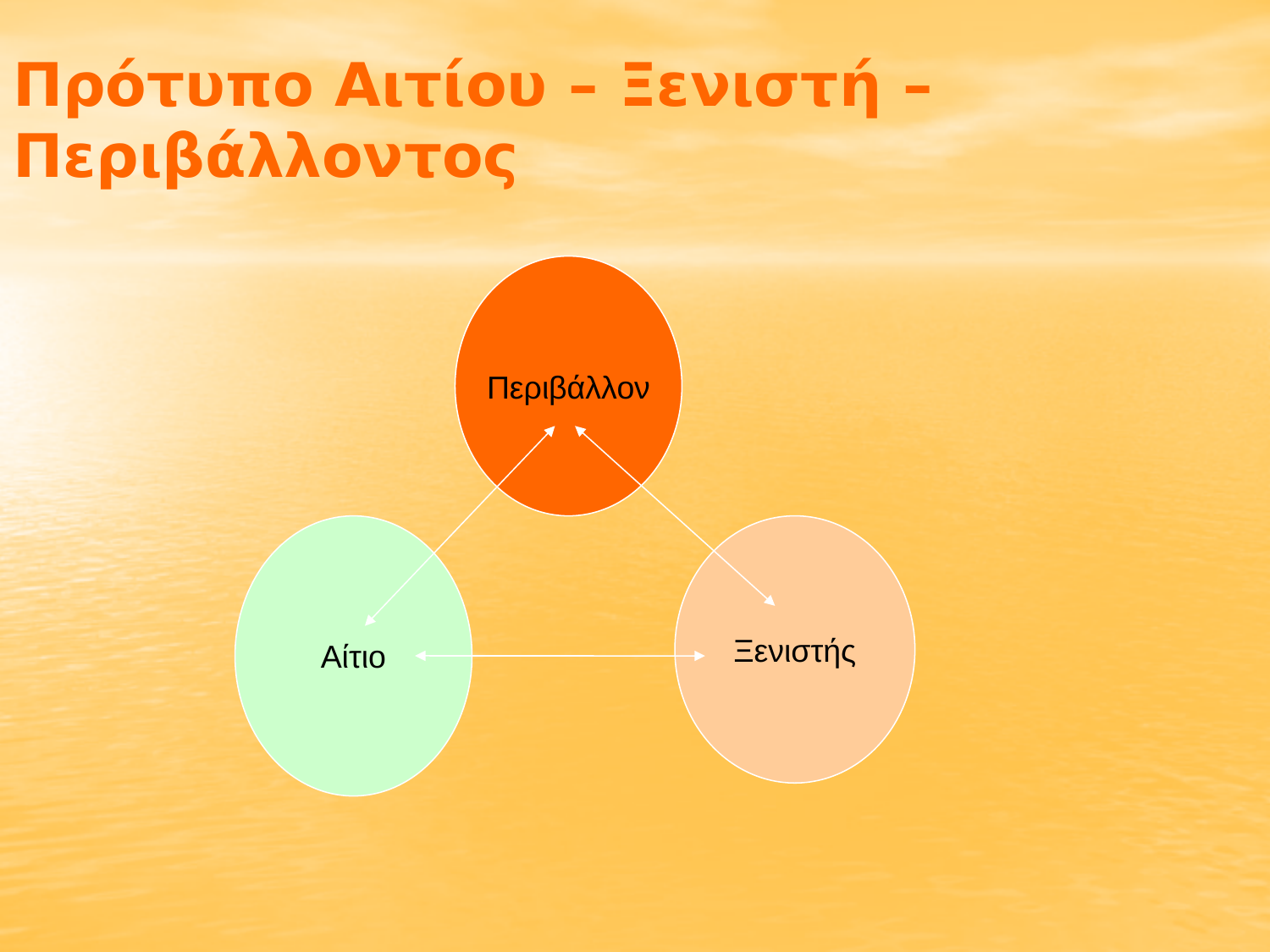

Πρότυπο Αιτίου – Ξενιστή – Περιβάλλοντος
Περιβάλλον

Αίτιο
Ξενιστής